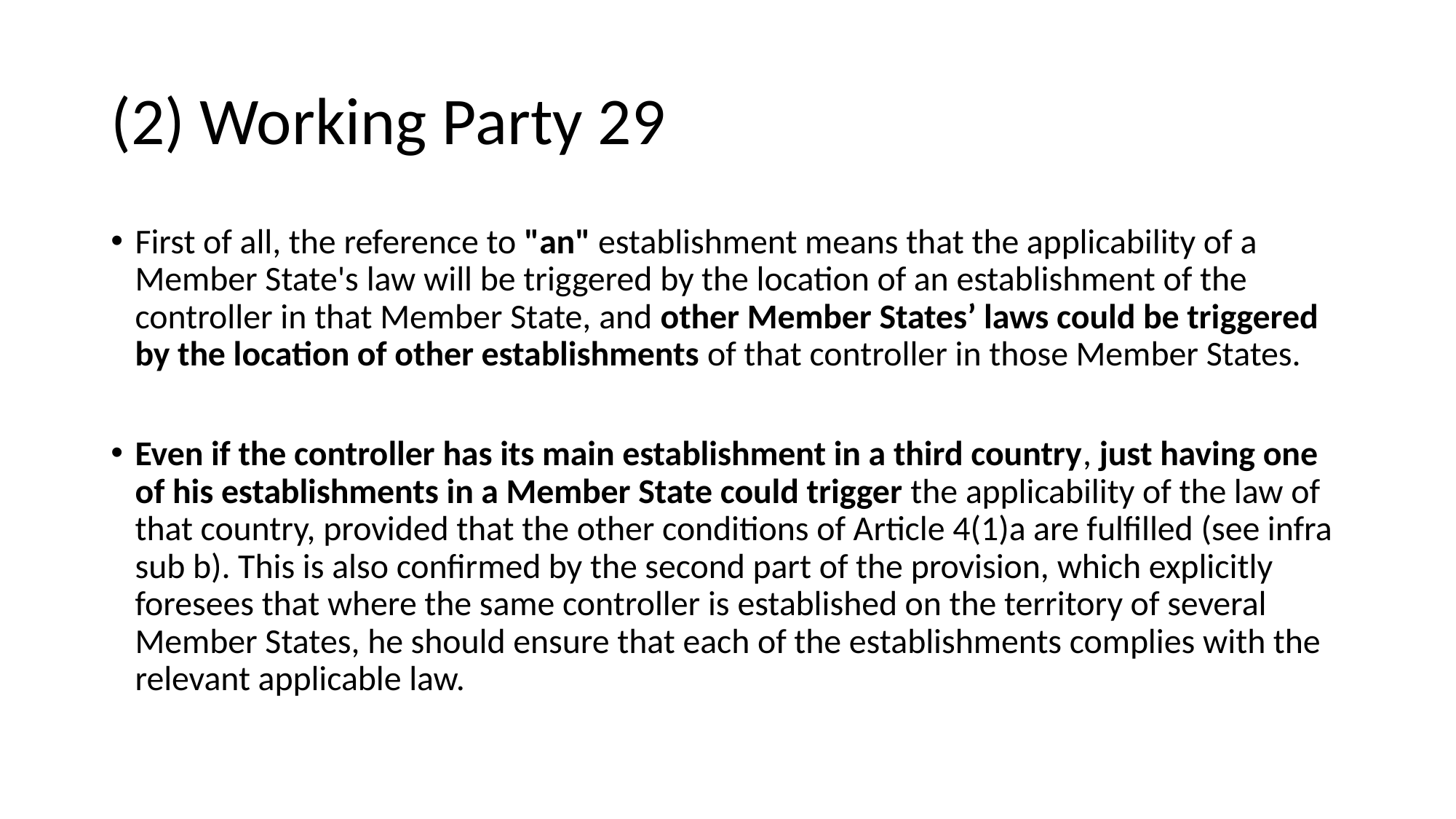

# (2) Working Party 29
First of all, the reference to "an" establishment means that the applicability of a Member State's law will be triggered by the location of an establishment of the controller in that Member State, and other Member States’ laws could be triggered by the location of other establishments of that controller in those Member States.

Even if the controller has its main establishment in a third country, just having one of his establishments in a Member State could trigger the applicability of the law of that country, provided that the other conditions of Article 4(1)a are fulfilled (see infra sub b). This is also confirmed by the second part of the provision, which explicitly foresees that where the same controller is established on the territory of several Member States, he should ensure that each of the establishments complies with the relevant applicable law.